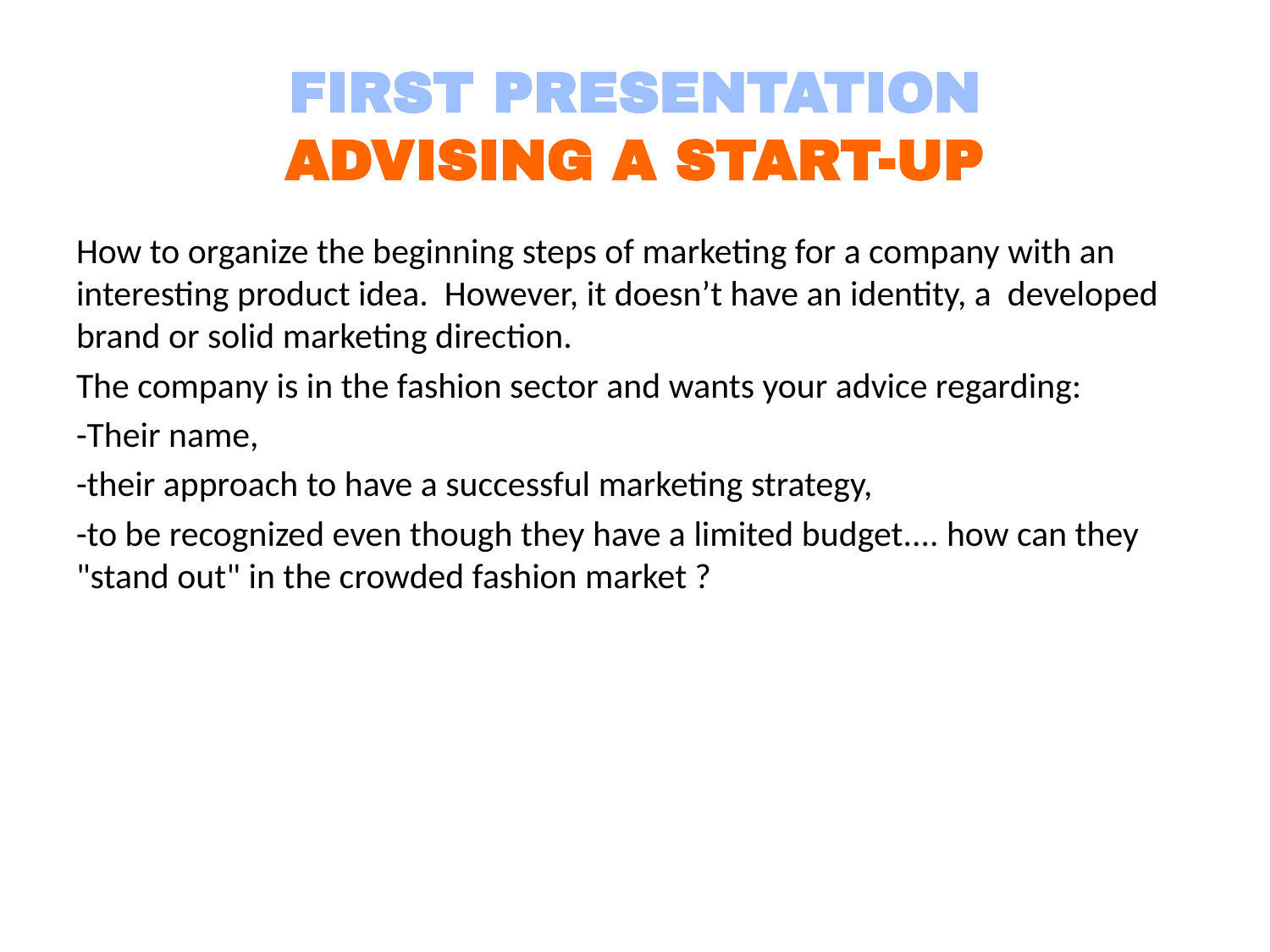

# FIRST PRESENTATION ADVISING A START-UP
How to organize the beginning steps of marketing for a company with an interesting product idea.  However, it doesn’t have an identity, a  developed brand or solid marketing direction.
The company is in the fashion sector and wants your advice regarding:
-Their name,
-their approach to have a successful marketing strategy,
-to be recognized even though they have a limited budget.... how can they  "stand out" in the crowded fashion market ?